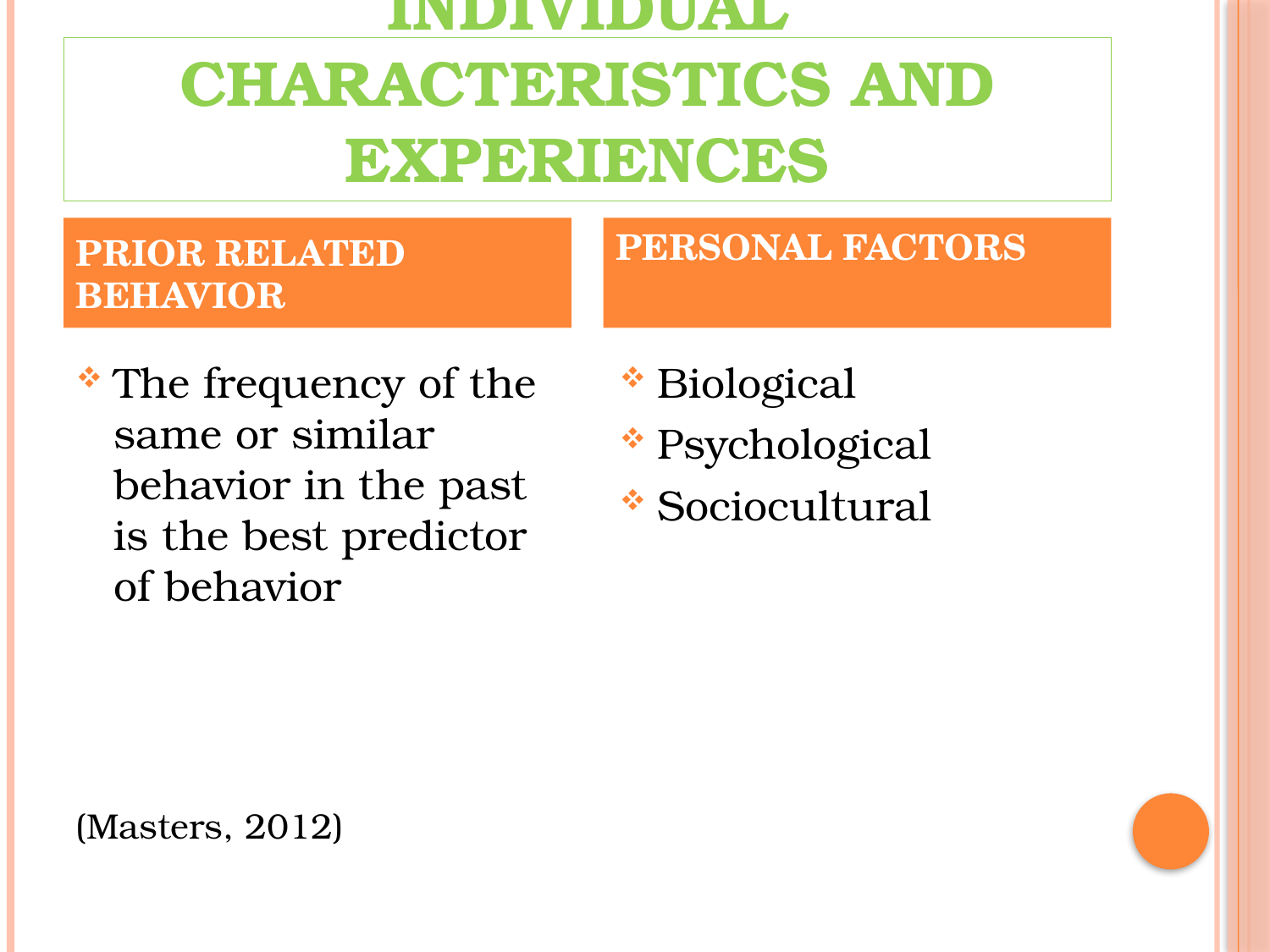

# Individual Characteristics and Experiences
PRIOR RELATED BEHAVIOR
PERSONAL FACTORS

The frequency of the same or similar behavior in the past is the best predictor of behavior

(Masters, 2012)

Biological
Psychological
Sociocultural